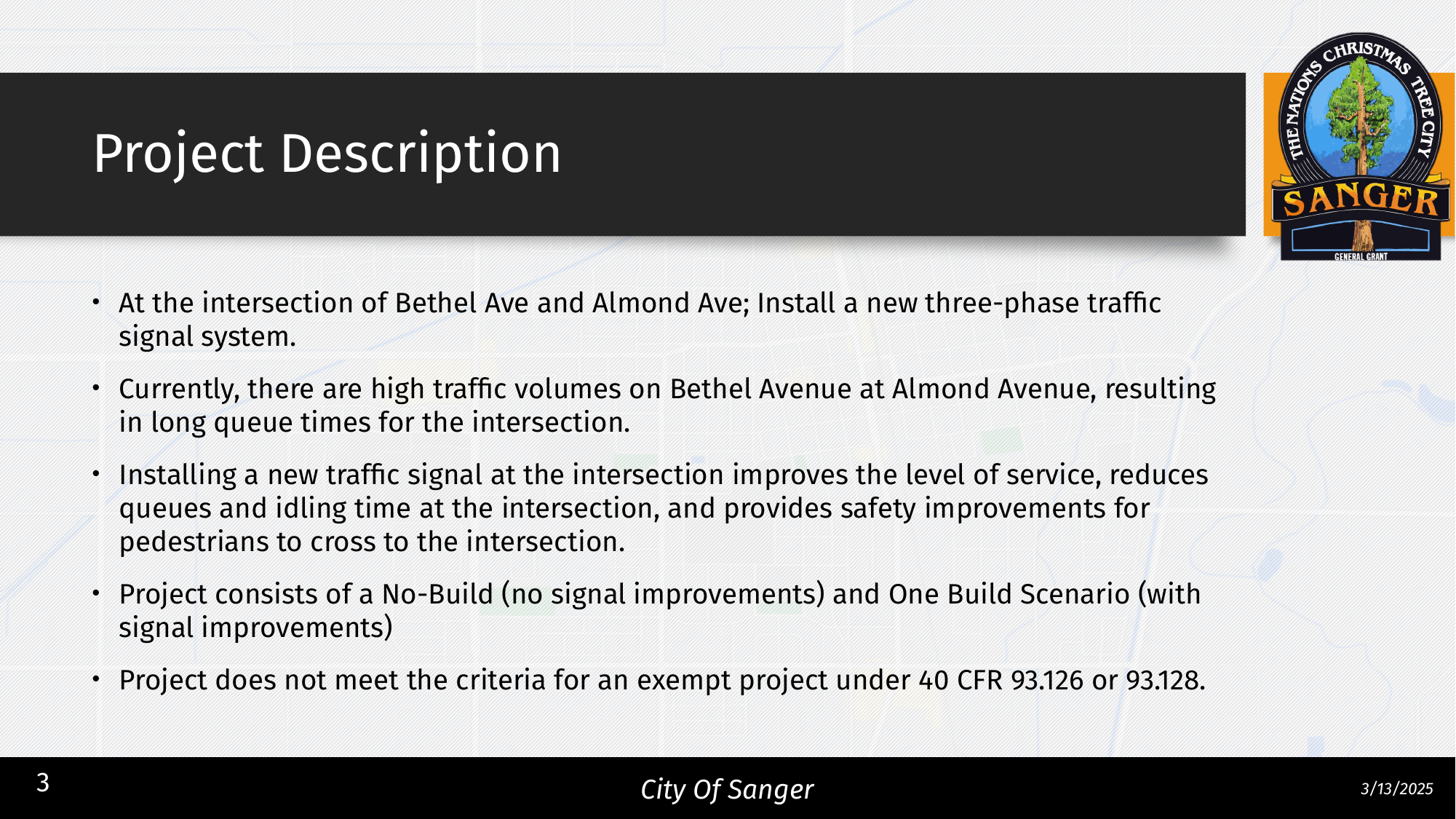

# Project Description
At the intersection of Bethel Ave and Almond Ave; Install a new three-phase traffic signal system.
Currently, there are high traffic volumes on Bethel Avenue at Almond Avenue, resulting in long queue times for the intersection.
Installing a new traffic signal at the intersection improves the level of service, reduces queues and idling time at the intersection, and provides safety improvements for pedestrians to cross to the intersection.
Project consists of a No-Build (no signal improvements) and One Build Scenario (with signal improvements)
Project does not meet the criteria for an exempt project under 40 CFR 93.126 or 93.128.

3
City Of Sanger
3/13/2025